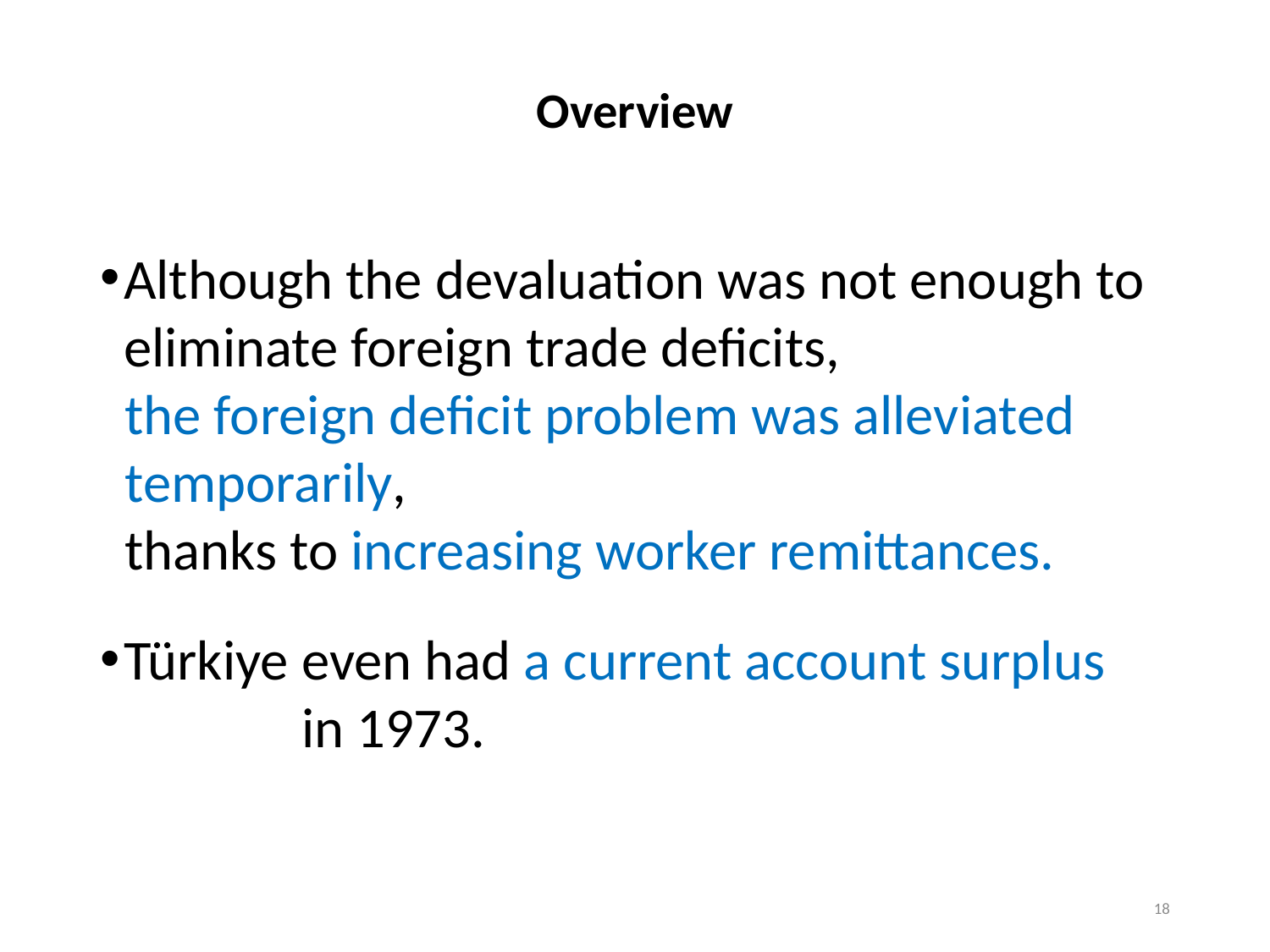

# Overview
Although the devaluation was not enough to eliminate foreign trade deficits,
the foreign deficit problem was alleviated temporarily,
thanks to increasing worker remittances.
Türkiye even had a current account surplus                     in 1973.

18